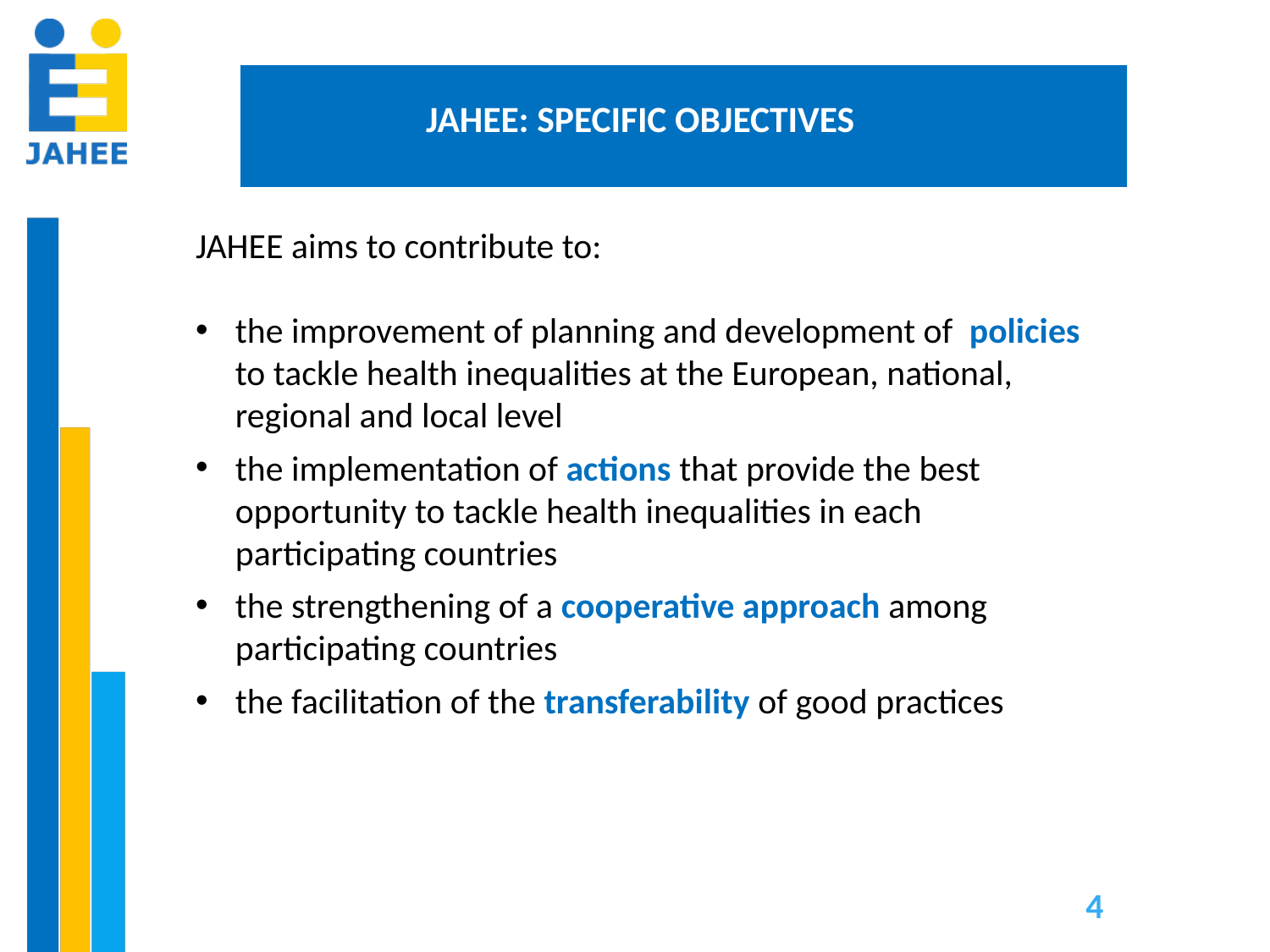

JAHEE: specific objectives
JAHEE aims to contribute to:

the improvement of planning and development of  policies to tackle health inequalities at the European, national, regional and local level
the implementation of actions that provide the best opportunity to tackle health inequalities in each participating countries
the strengthening of a cooperative approach among participating countries
the facilitation of the transferability of good practices
4
4